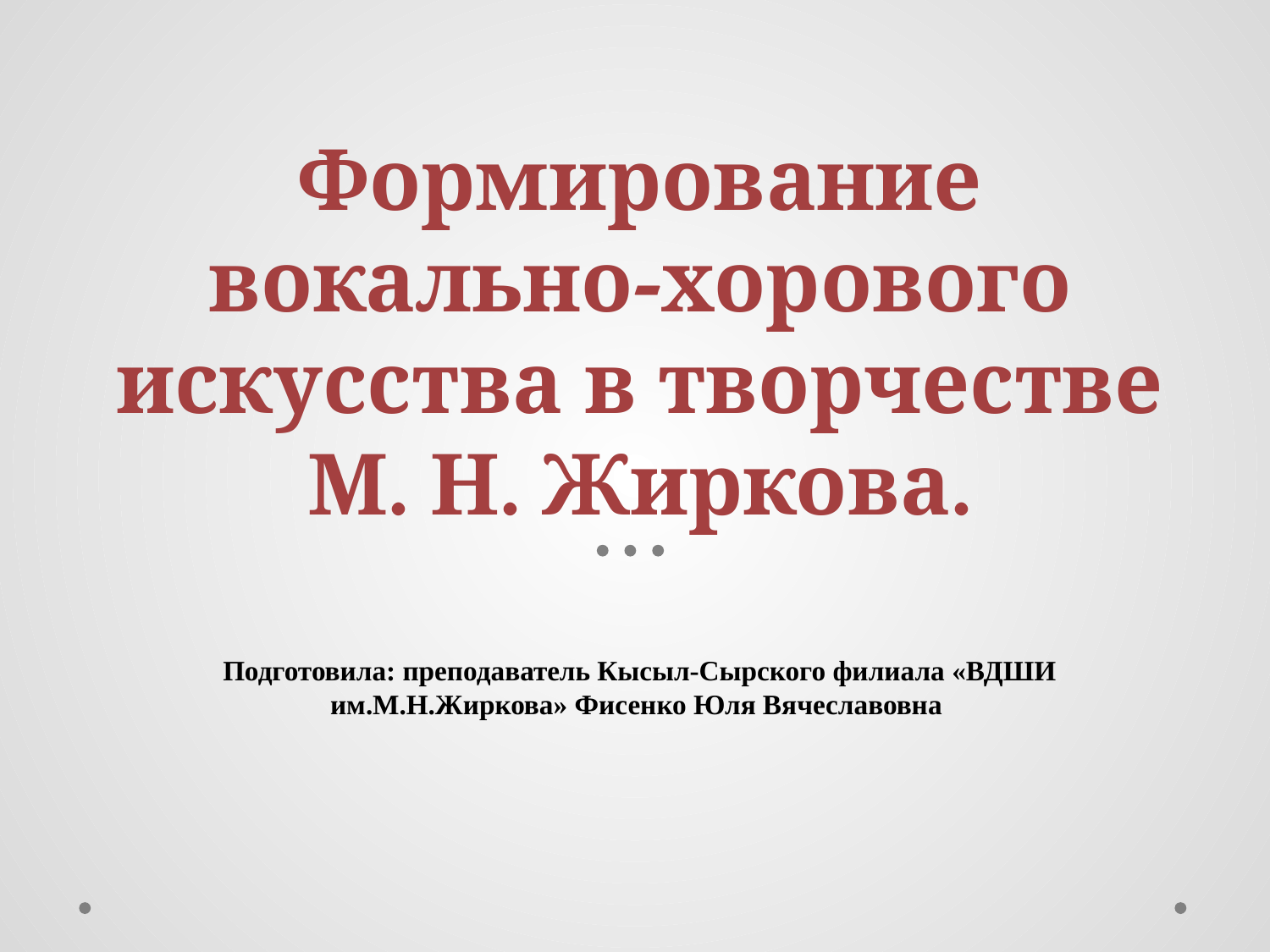

# Формирование вокально-хорового искусства в творчестве М. Н. Жиркова.

Подготовила: преподаватель Кысыл-Сырского филиала «ВДШИ им.М.Н.Жиркова» Фисенко Юля Вячеславовна